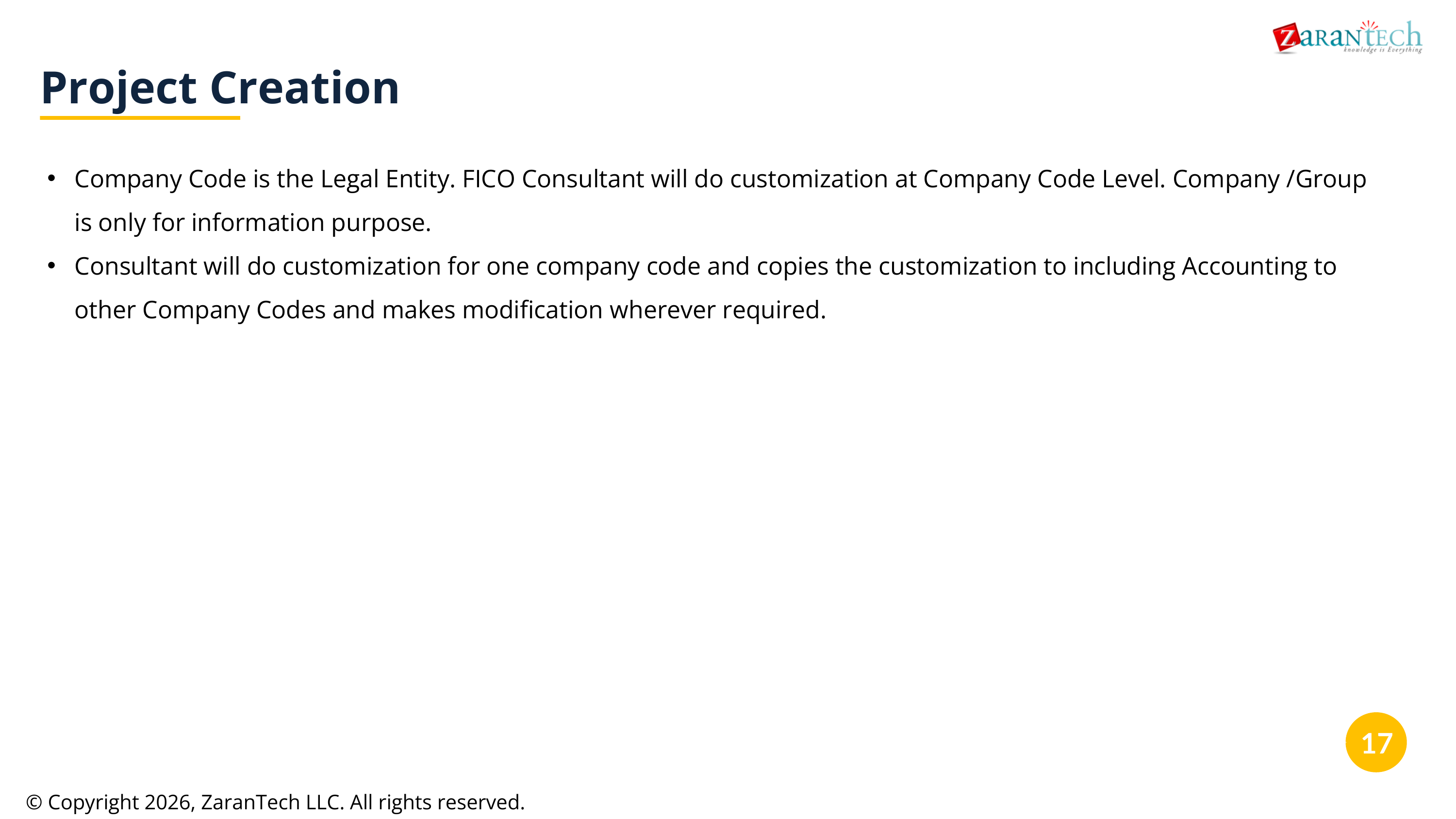

Project Creation

Company Code is the Legal Entity. FICO Consultant will do customization at Company Code Level. Company /Group is only for information purpose.
Consultant will do customization for one company code and copies the customization to including Accounting to other Company Codes and makes modification wherever required.
17
© Copyright 2026, ZaranTech LLC. All rights reserved.